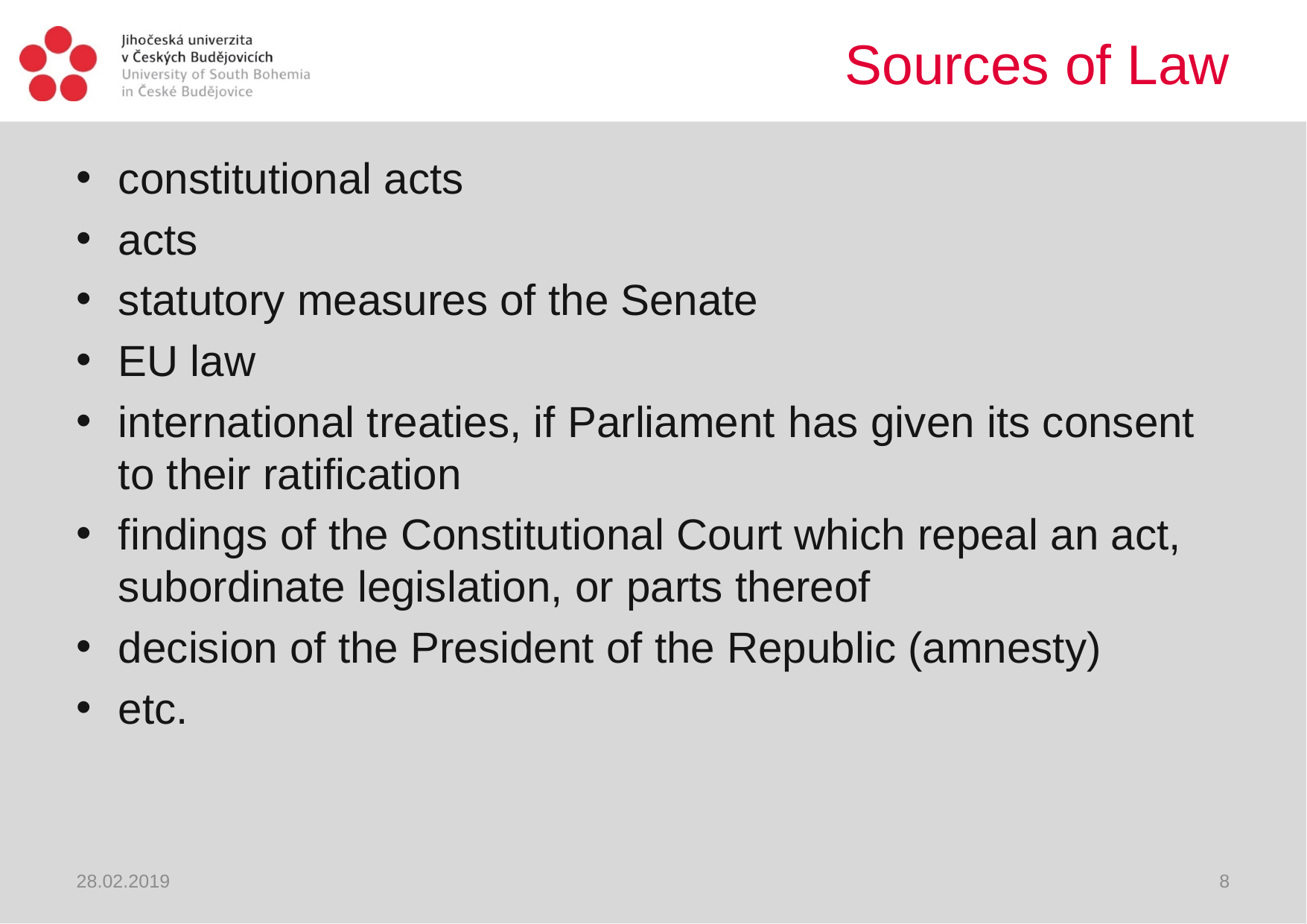

# Sources of Law
constitutional acts
acts
statutory measures of the Senate
EU law
international treaties, if Parliament has given its consent to their ratification
findings of the Constitutional Court which repeal an act, subordinate legislation, or parts thereof
decision of the President of the Republic (amnesty)
etc.
28.02.2019
8